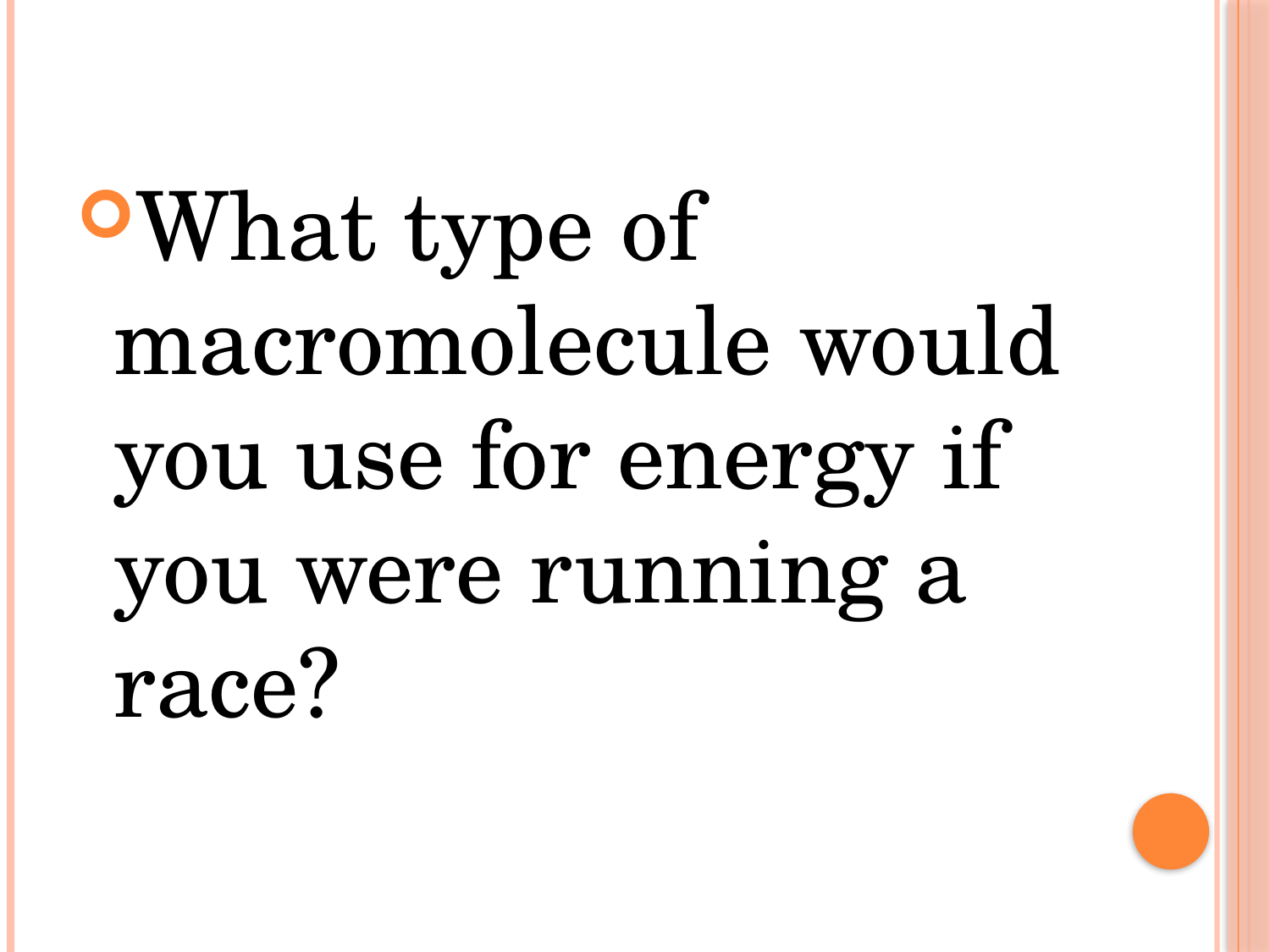

What type of macromolecule would you use for energy if you were running a race?